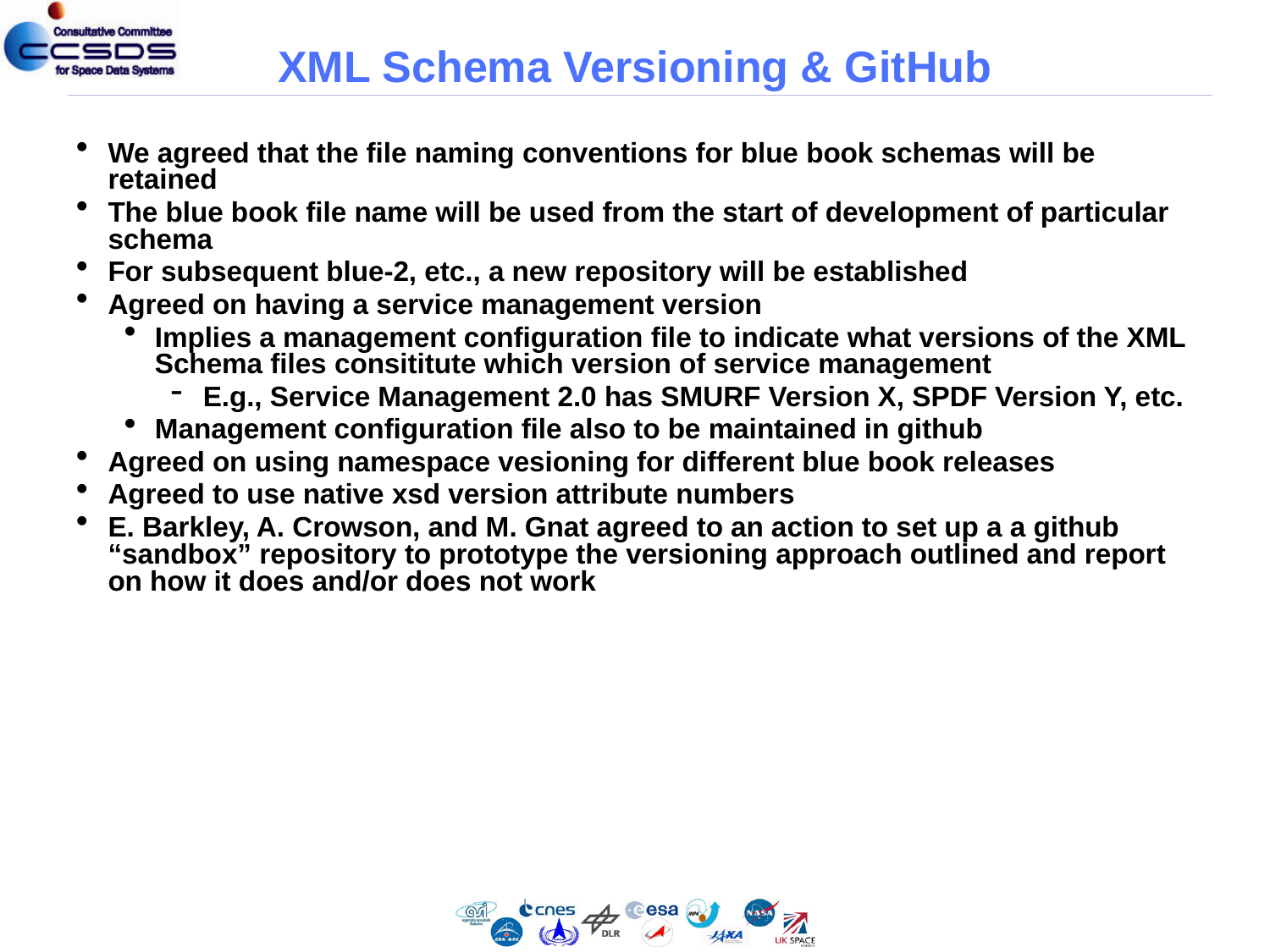

# XML Schema Versioning & GitHub
We agreed that the file naming conventions for blue book schemas will be retained
The blue book file name will be used from the start of development of particular schema
For subsequent blue-2, etc., a new repository will be established
Agreed on having a service management version
Implies a management configuration file to indicate what versions of the XML Schema files consititute which version of service management
E.g., Service Management 2.0 has SMURF Version X, SPDF Version Y, etc.
Management configuration file also to be maintained in github
Agreed on using namespace vesioning for different blue book releases
Agreed to use native xsd version attribute numbers
E. Barkley, A. Crowson, and M. Gnat agreed to an action to set up a a github “sandbox” repository to prototype the versioning approach outlined and report on how it does and/or does not work